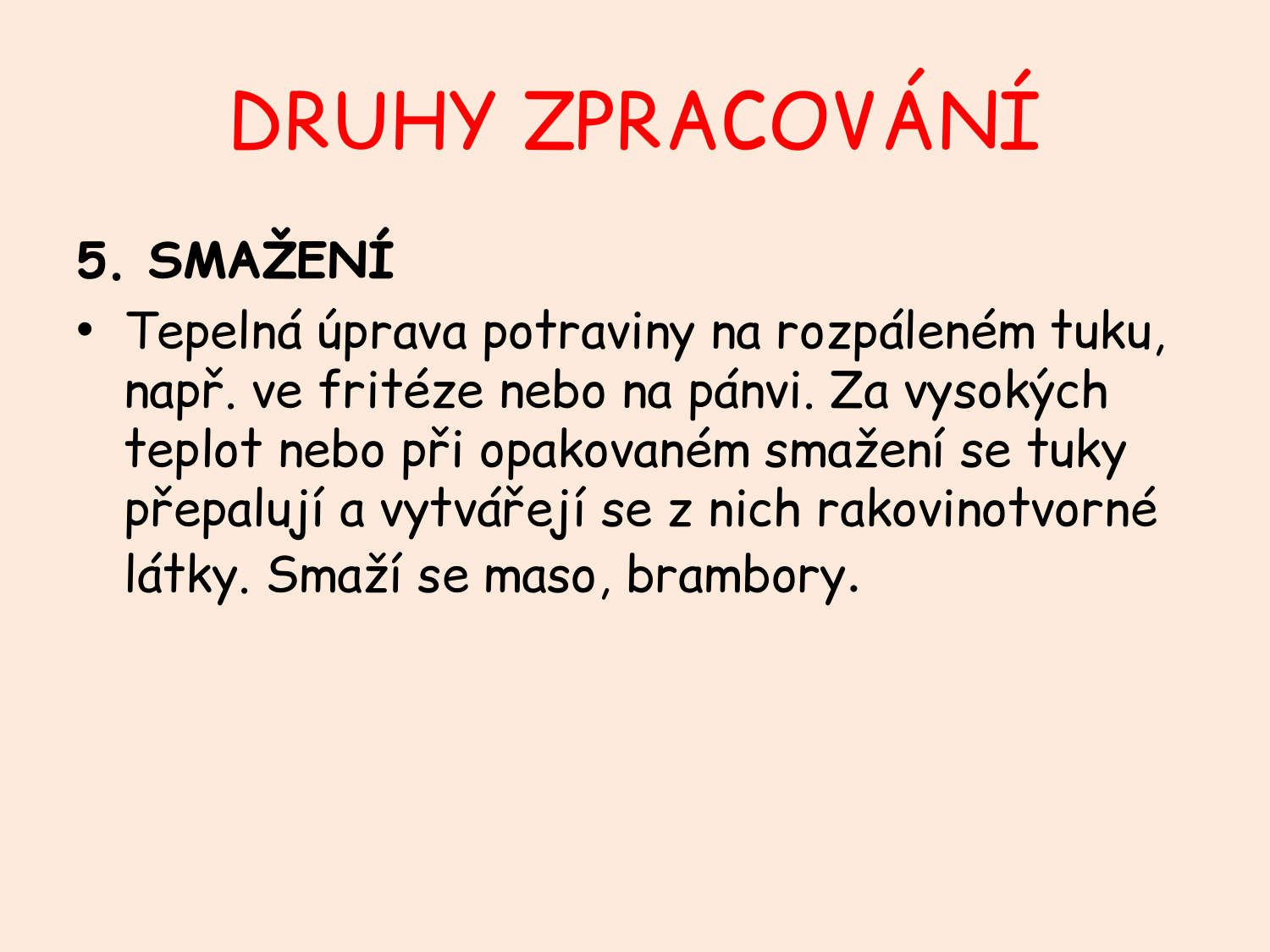

# DRUHY ZPRACOVÁNÍ
5. SMAŽENÍ
Tepelná úprava potraviny na rozpáleném tuku, např. ve fritéze nebo na pánvi. Za vysokých teplot nebo při opakovaném smažení se tuky přepalují a vytvářejí se z nich rakovinotvorné látky. Smaží se maso, brambory.